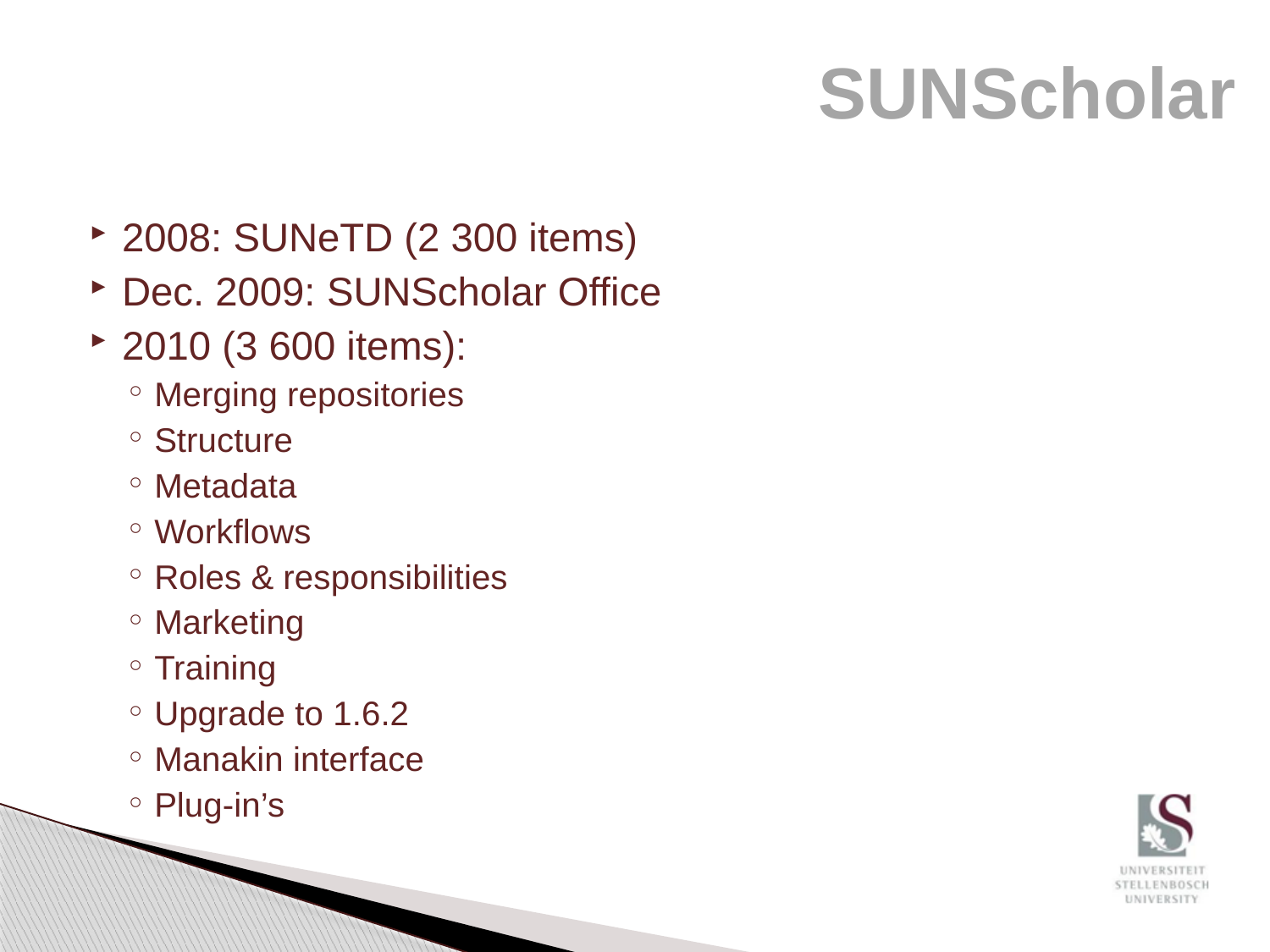

# SUNScholar
2008: SUNeTD (2 300 items)
Dec. 2009: SUNScholar Office
2010 (3 600 items):
Merging repositories
Structure
Metadata
Workflows
Roles & responsibilities
Marketing
Training
Upgrade to 1.6.2
Manakin interface
Plug-in’s